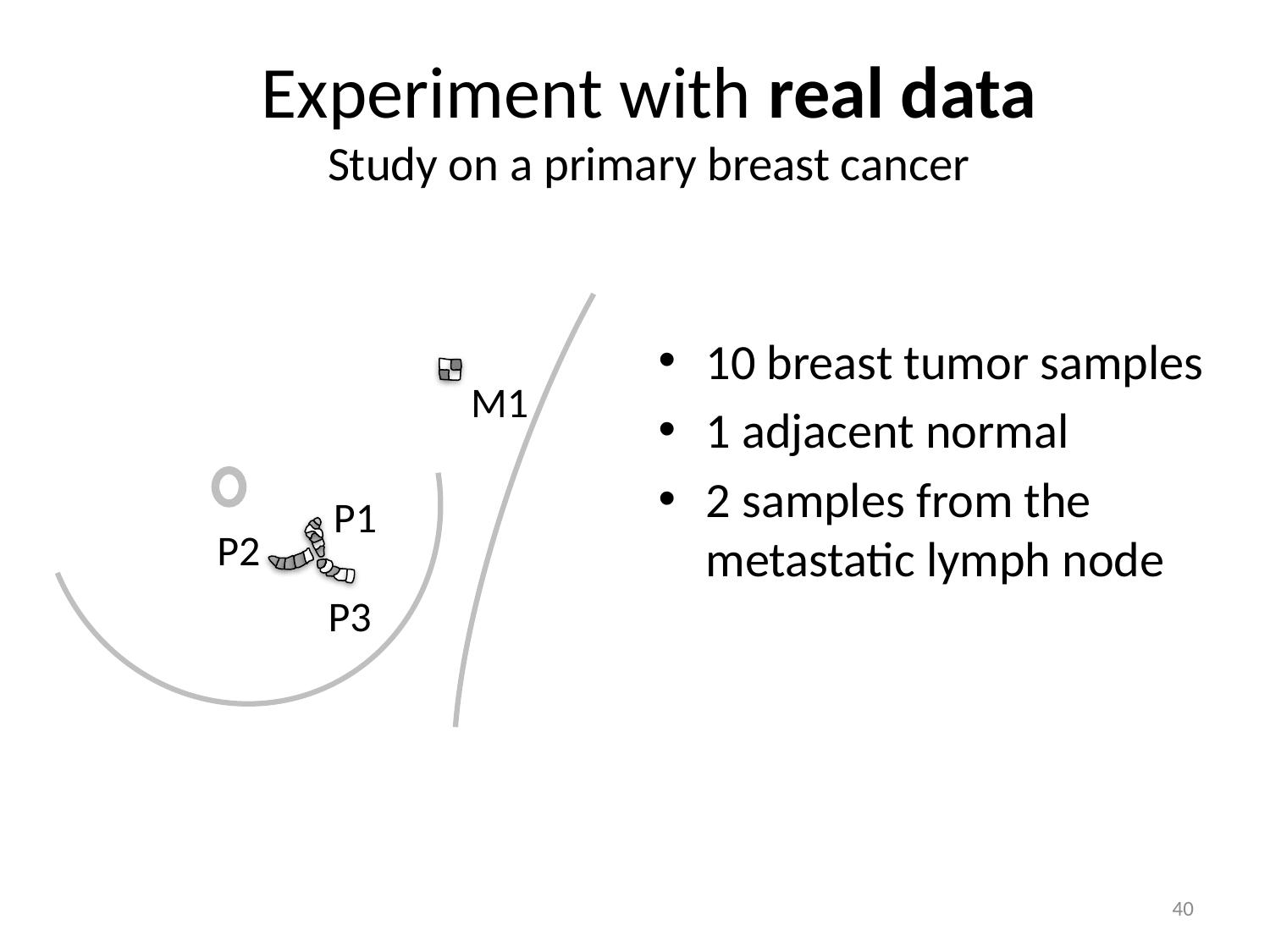

# Experiment with real data Study on a primary breast cancer

M1

P1
P2
P3

10 breast tumor samples
1 adjacent normal
2 samples from the metastatic lymph node

40